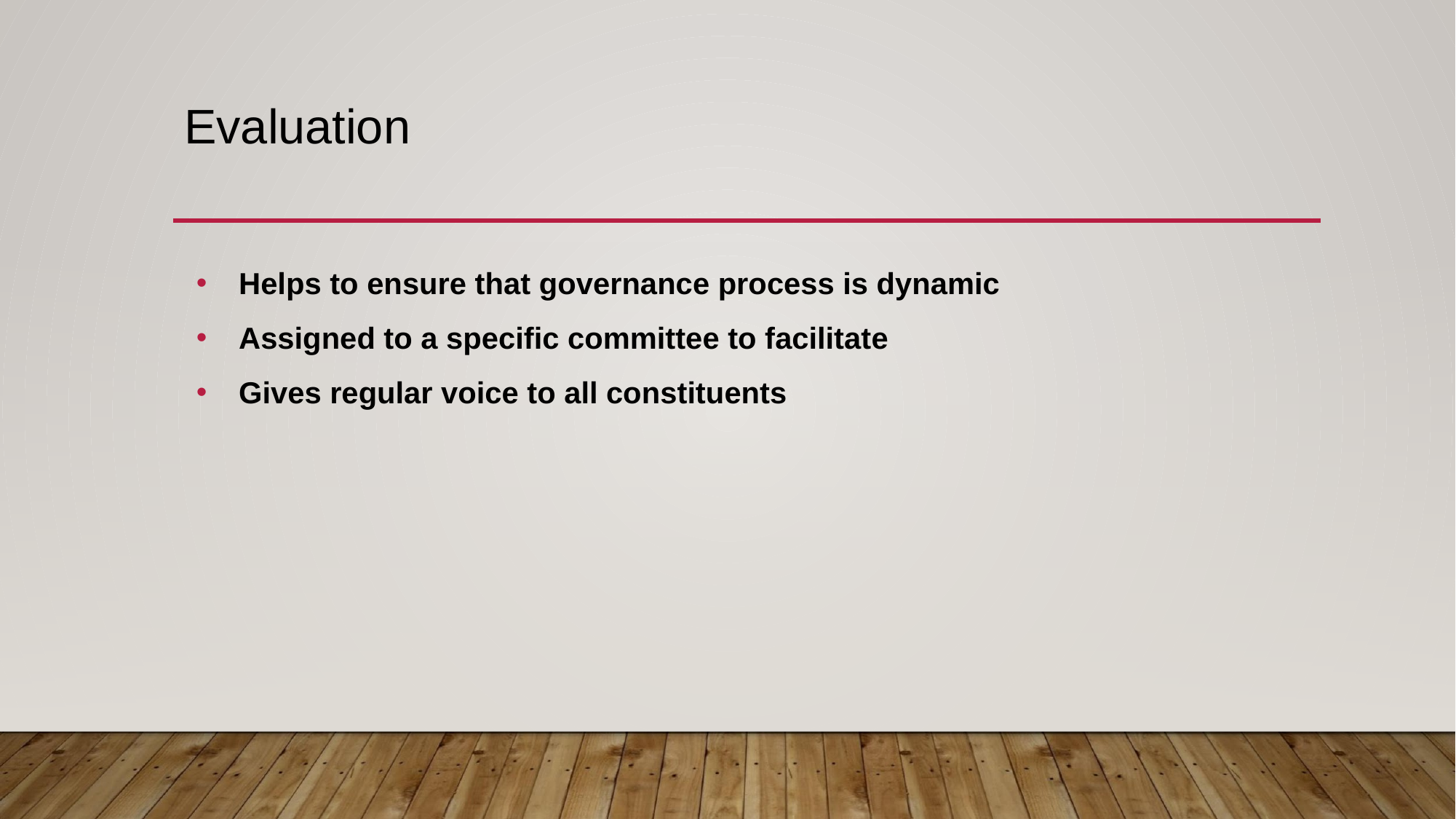

# Evaluation
Helps to ensure that governance process is dynamic
Assigned to a specific committee to facilitate
Gives regular voice to all constituents